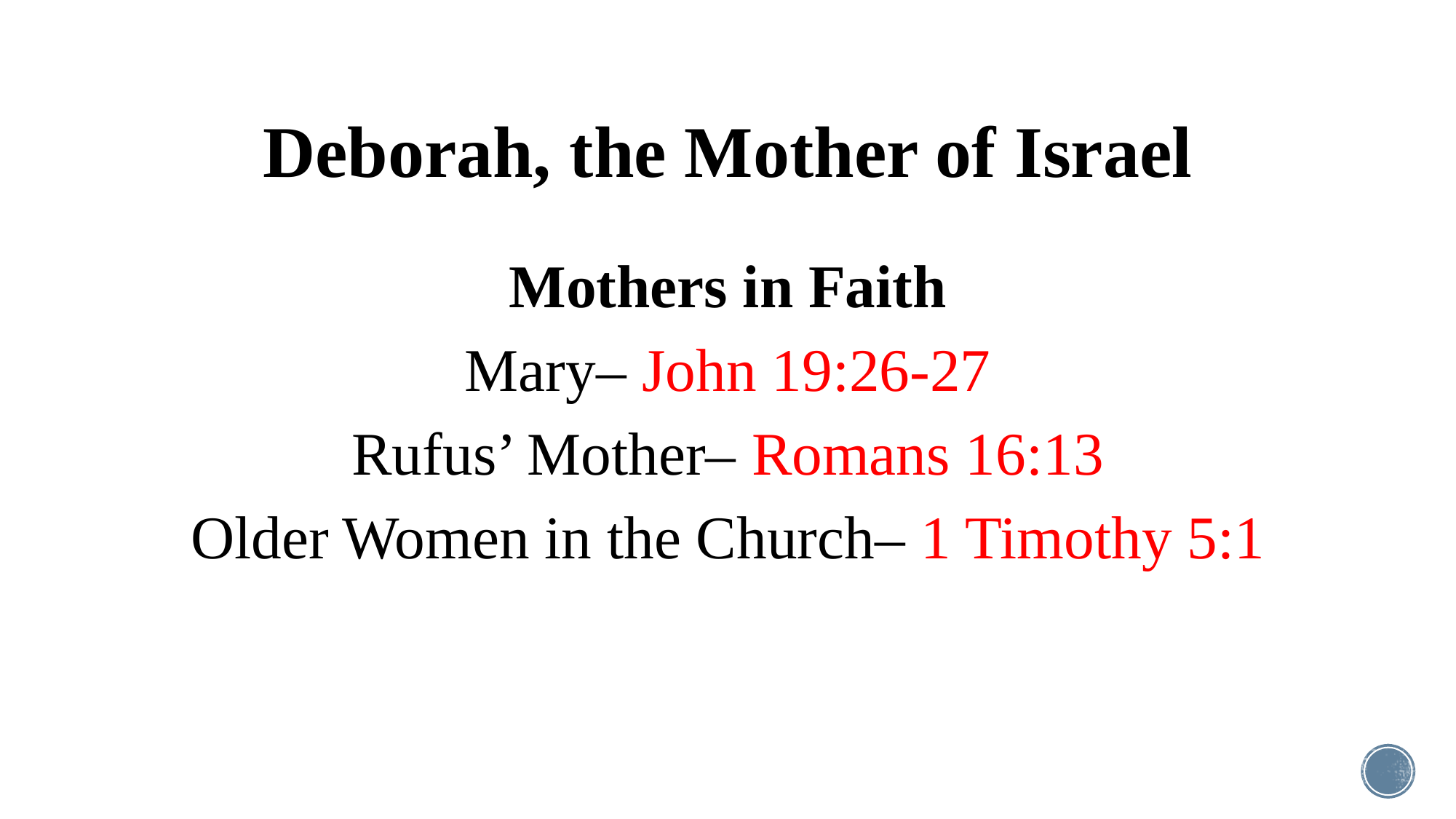

# Deborah, the Mother of Israel
Mothers in Faith
Mary– John 19:26-27
Rufus’ Mother– Romans 16:13
Older Women in the Church– 1 Timothy 5:1